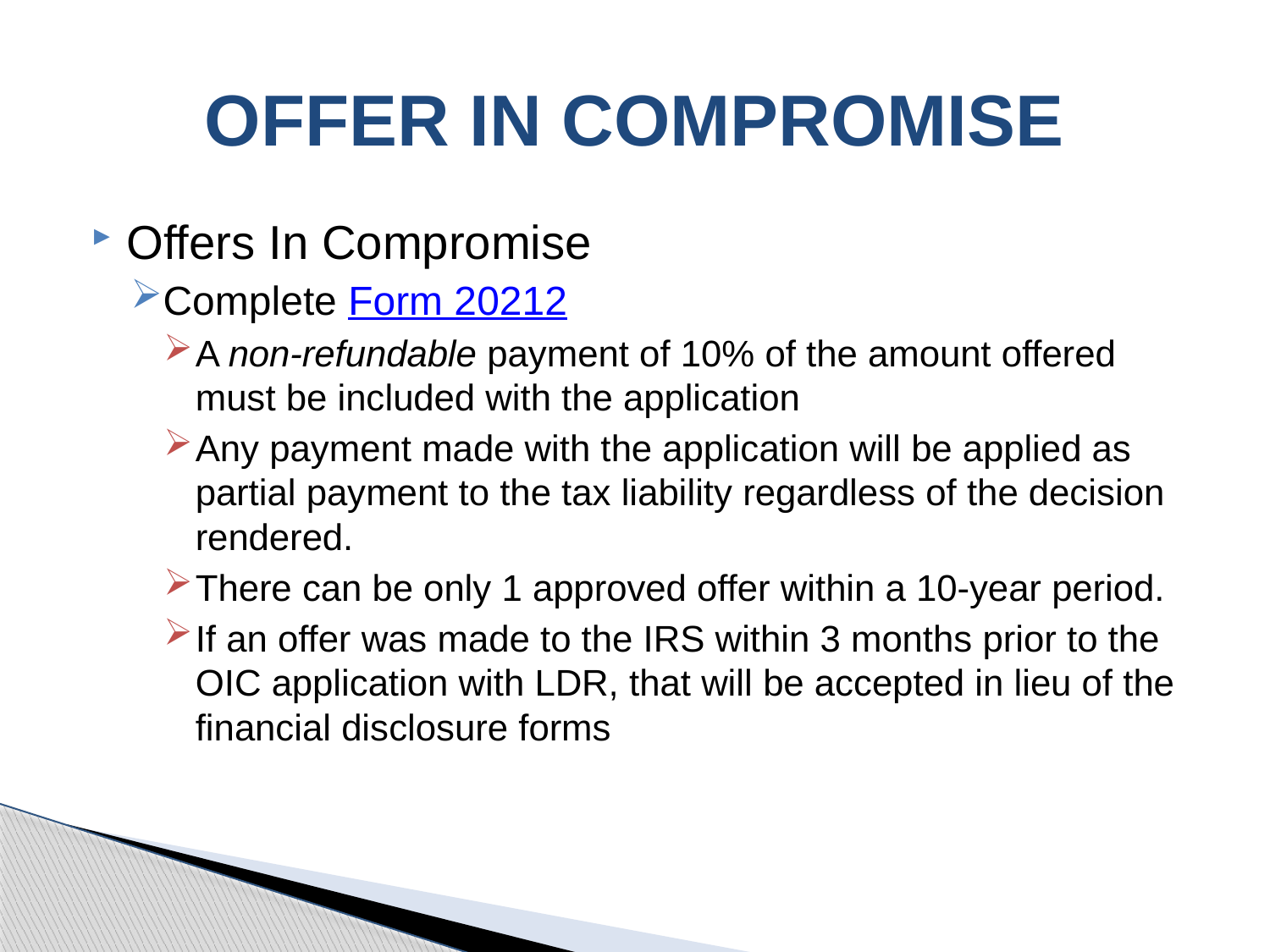

# OFFER IN COMPROMISE
Offers In Compromise
Complete Form 20212
A non-refundable payment of 10% of the amount offered must be included with the application
Any payment made with the application will be applied as partial payment to the tax liability regardless of the decision rendered.
There can be only 1 approved offer within a 10-year period.
If an offer was made to the IRS within 3 months prior to the OIC application with LDR, that will be accepted in lieu of the financial disclosure forms